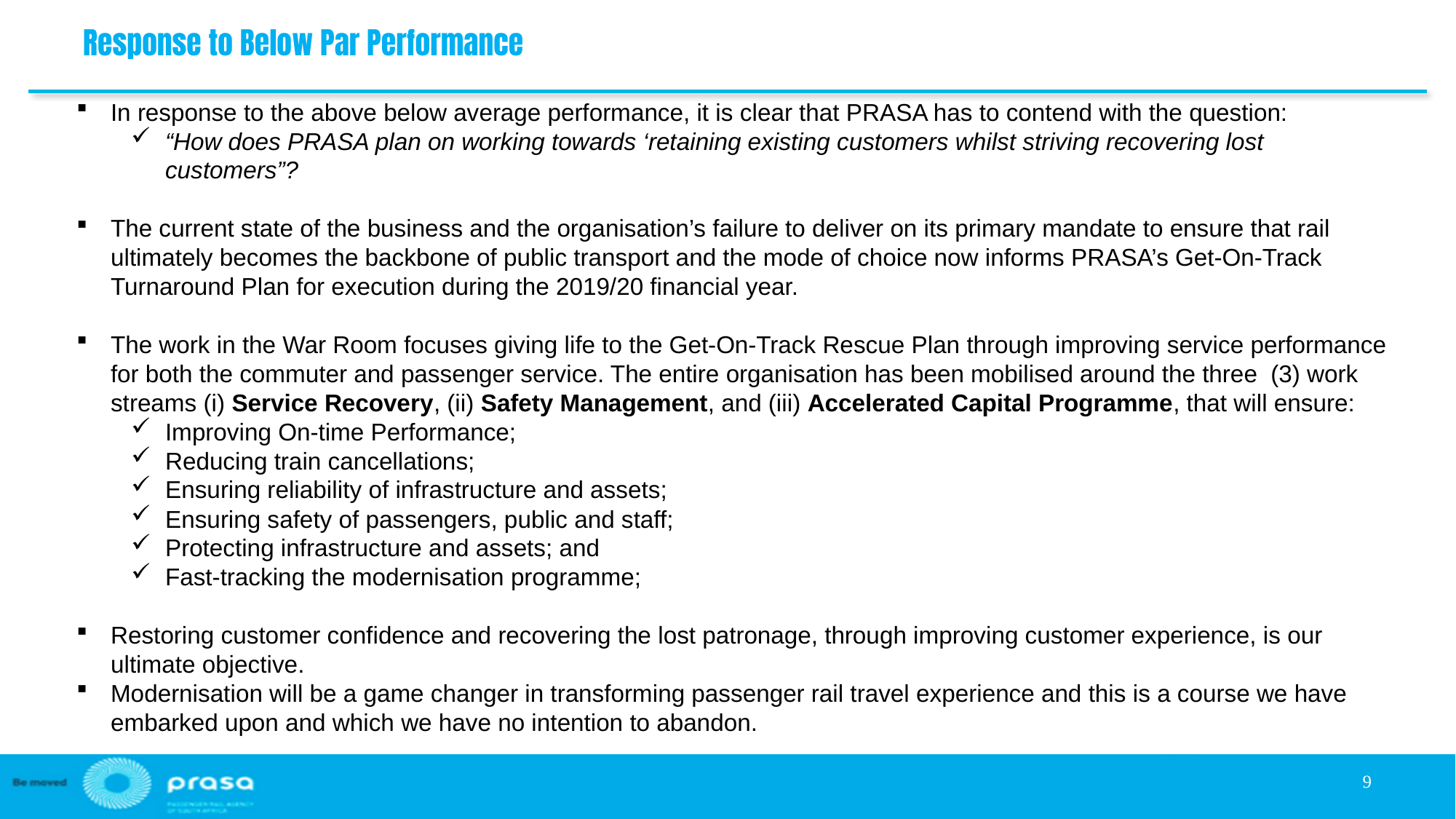

# Response to Below Par Performance
In response to the above below average performance, it is clear that PRASA has to contend with the question:
“How does PRASA plan on working towards ‘retaining existing customers whilst striving recovering lost customers”?

The current state of the business and the organisation’s failure to deliver on its primary mandate to ensure that rail ultimately becomes the backbone of public transport and the mode of choice now informs PRASA’s Get-On-Track Turnaround Plan for execution during the 2019/20 financial year.

The work in the War Room focuses giving life to the Get-On-Track Rescue Plan through improving service performance for both the commuter and passenger service. The entire organisation has been mobilised around the three  (3) work streams (i) Service Recovery, (ii) Safety Management, and (iii) Accelerated Capital Programme, that will ensure:
Improving On-time Performance;
Reducing train cancellations;
Ensuring reliability of infrastructure and assets;
Ensuring safety of passengers, public and staff;
Protecting infrastructure and assets; and
Fast-tracking the modernisation programme;

Restoring customer confidence and recovering the lost patronage, through improving customer experience, is our ultimate objective.
Modernisation will be a game changer in transforming passenger rail travel experience and this is a course we have embarked upon and which we have no intention to abandon.
9